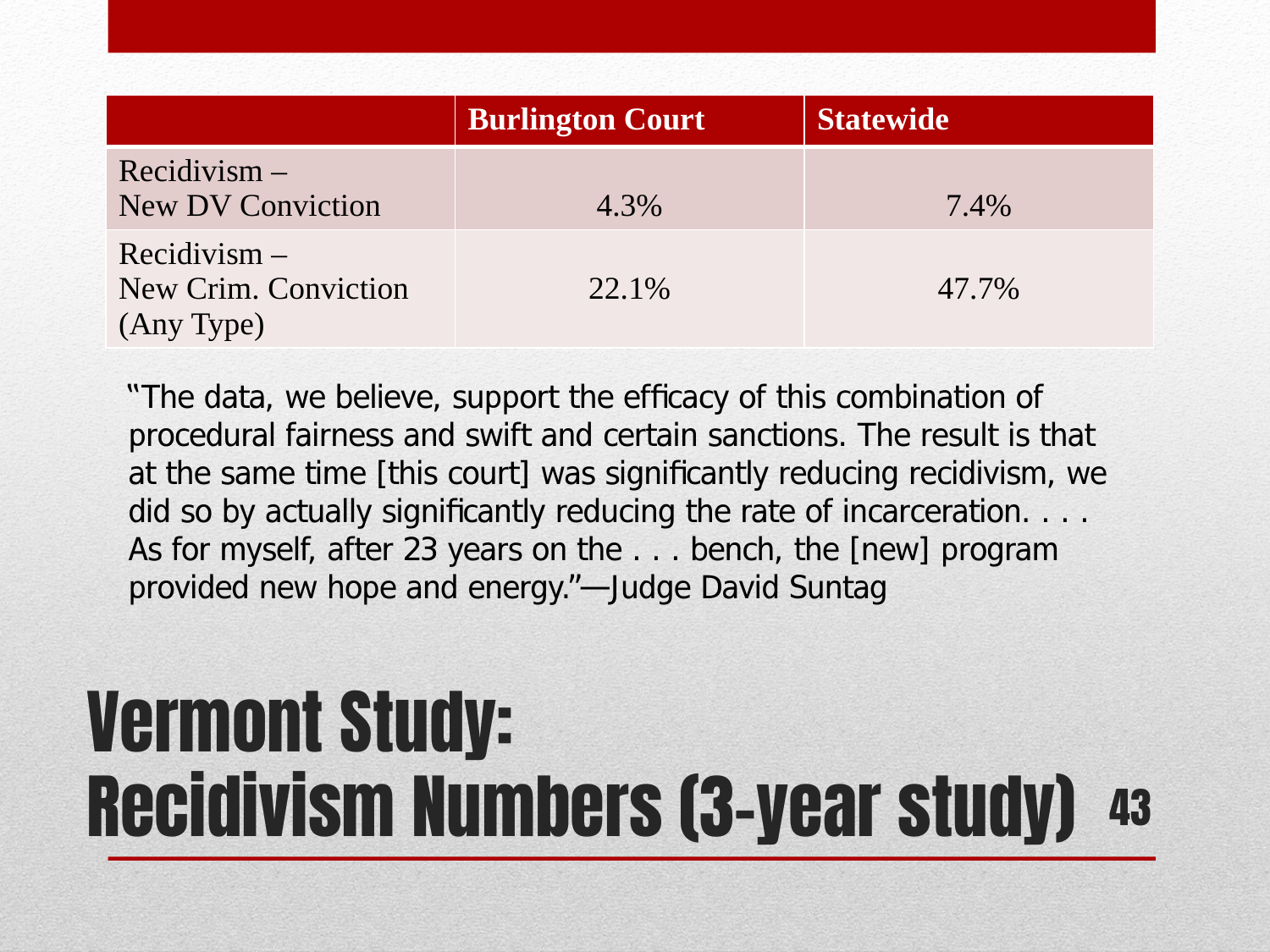

|  | Burlington Court | Statewide |
| --- | --- | --- |
| Recidivism – New DV Conviction | 4.3% | 7.4% |
| Recidivism – New Crim. Conviction (Any Type) | 22.1% | 47.7% |
“The data, we believe, support the efficacy of this combination of procedural fairness and swift and certain sanctions. The result is that at the same time [this court] was significantly reducing recidivism, we did so by actually significantly reducing the rate of incarceration. . . . As for myself, after 23 years on the . . . bench, the [new] program provided new hope and energy.”—Judge David Suntag
# Vermont Study: Recidivism Numbers (3-year study)
43